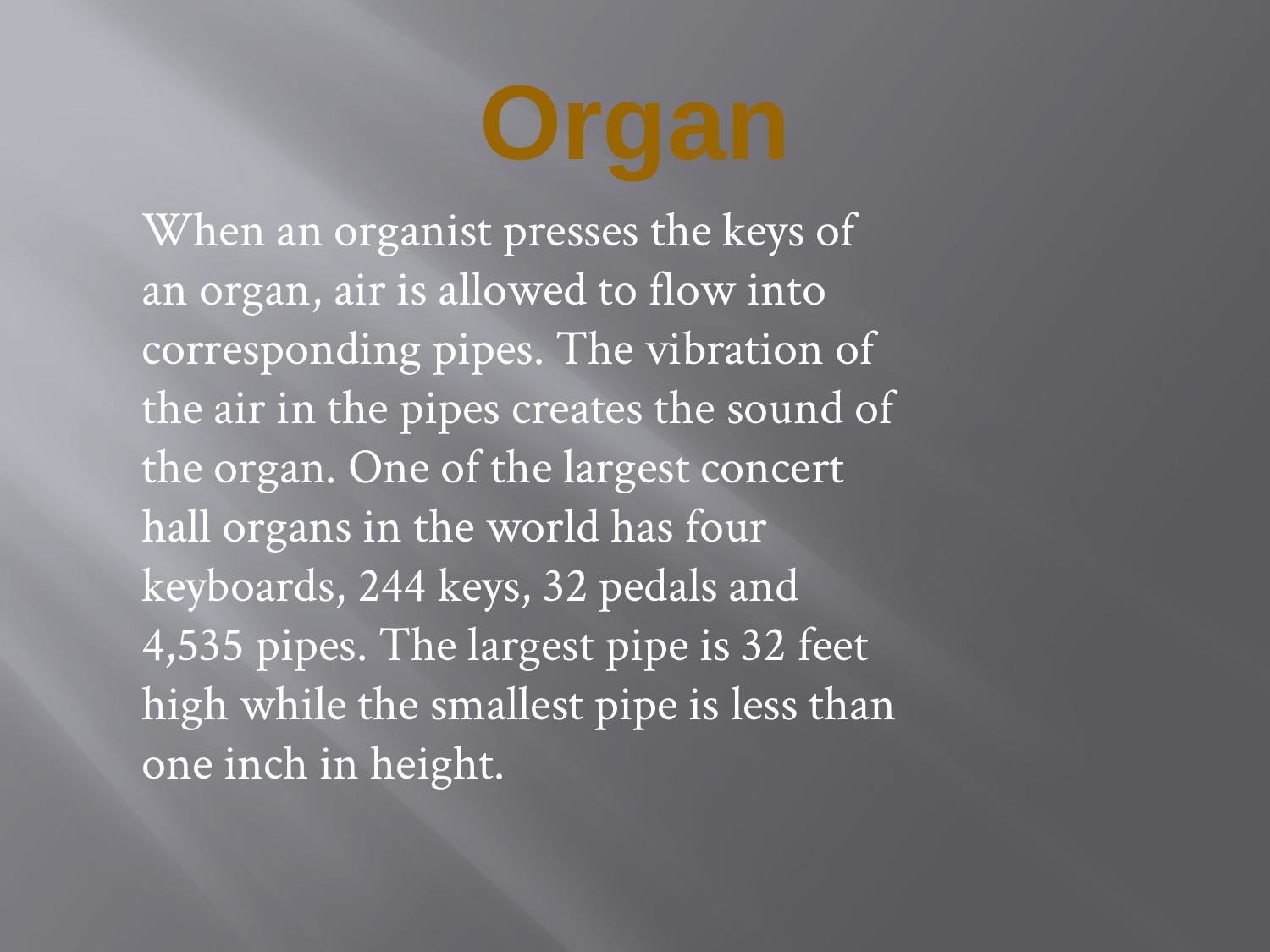

# Organ
	When an organist presses the keys of an organ, air is allowed to flow into corresponding pipes. The vibration of the air in the pipes creates the sound of the organ. One of the largest concert hall organs in the world has four keyboards, 244 keys, 32 pedals and 4,535 pipes. The largest pipe is 32 feet high while the smallest pipe is less than one inch in height.